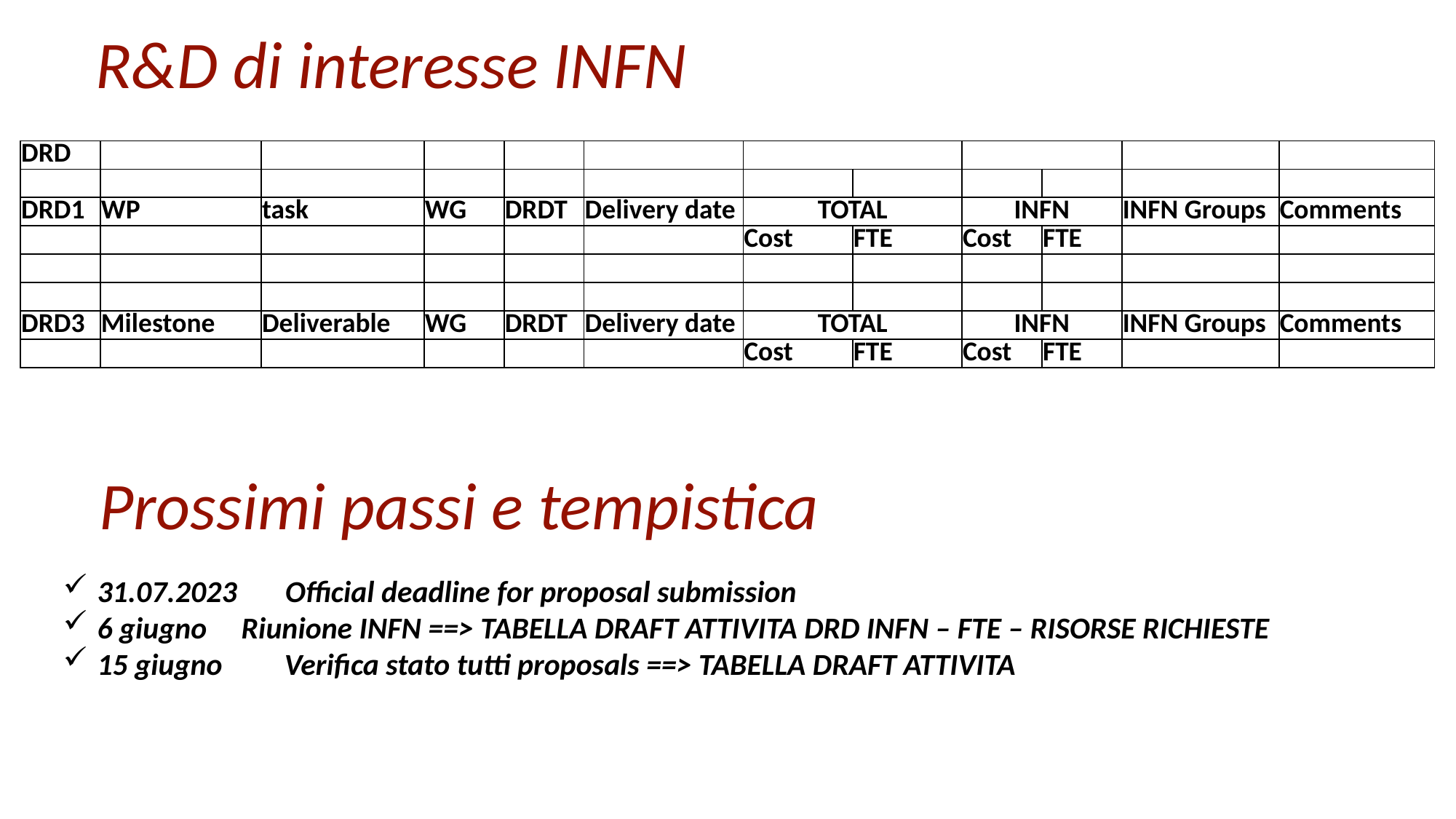

R&D di interesse INFN
| DRD |  |  |  |  |  |  |  |  |  |  |  |
| --- | --- | --- | --- | --- | --- | --- | --- | --- | --- | --- | --- |
|  |  |  |  |  |  |  |  |  |  |  |  |
| DRD1 | WP | task | WG | DRDT | Delivery date | TOTAL |  | INFN |  | INFN Groups | Comments |
|  |  |  |  |  |  | Cost | FTE | Cost | FTE |  |  |
|  |  |  |  |  |  |  |  |  |  |  |  |
|  |  |  |  |  |  |  |  |  |  |  |  |
| DRD3 | Milestone | Deliverable | WG | DRDT | Delivery date | TOTAL |  | INFN |  | INFN Groups | Comments |
|  |  |  |  |  |  | Cost | FTE | Cost | FTE |  |  |
Prossimi passi e tempistica
31.07.2023       Official deadline for proposal submission
6 giugno     Riunione INFN ==> TABELLA DRAFT ATTIVITA DRD INFN – FTE – RISORSE RICHIESTE
15 giugno         Verifica stato tutti proposals ==> TABELLA DRAFT ATTIVITA